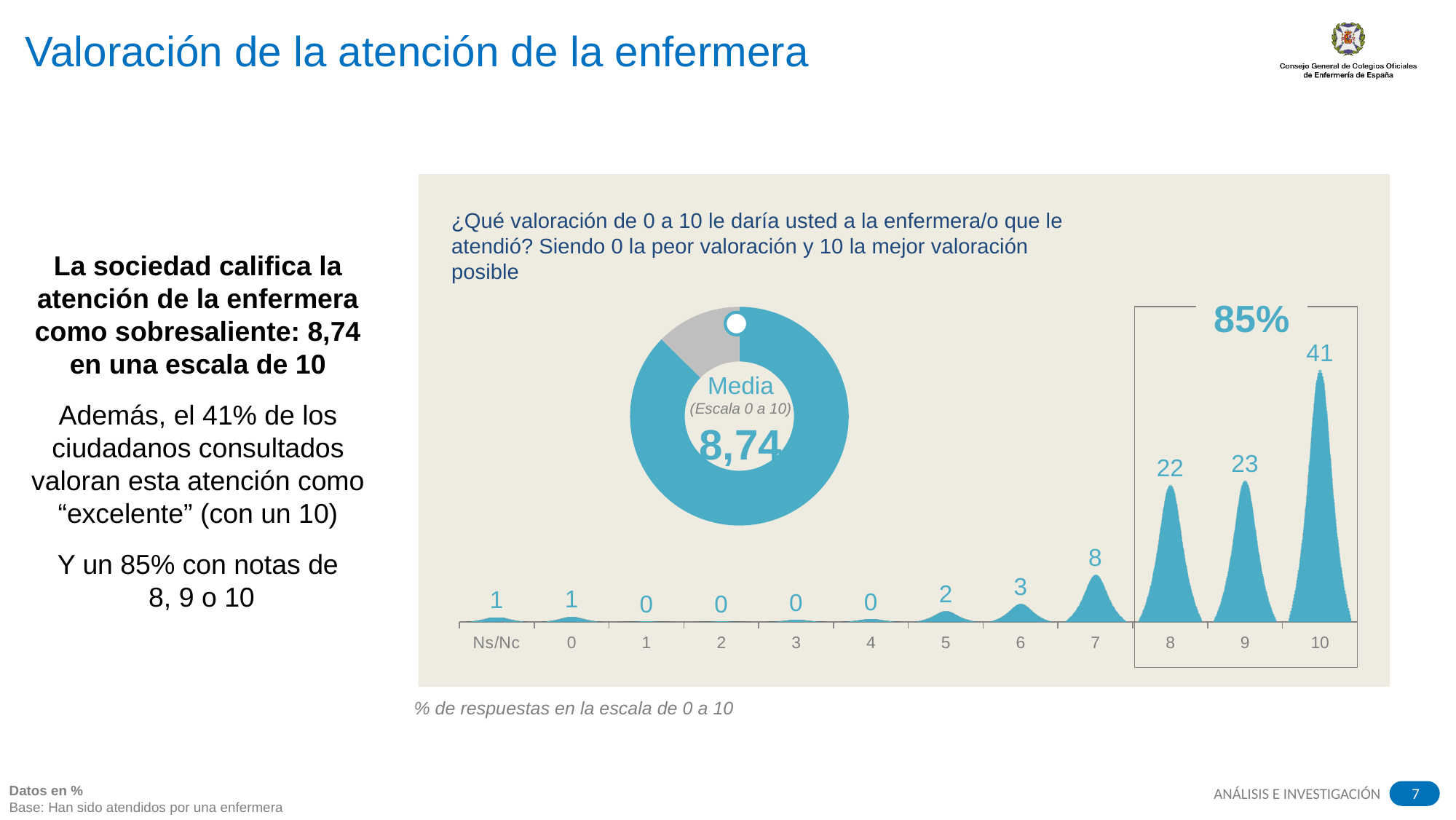

# Valoración de la atención de la enfermera

### Chart

| Category | Serie 1 |
|---|---|
| Ns/Nc | 0.7 |
| 0 | 0.8 |
| 1 | 0.1 |
| 2 | 0.1 |
| 3 | 0.3 |
| 4 | 0.4 |
| 5 | 1.7 |
| 6 | 2.9 |
| 7 | 7.6 |
| 8 | 22.0 |
| 9 | 22.7 |
| 10 | 40.6 |
La sociedad califica la atención de la enfermera como sobresaliente: 8,74 en una escala de 10
Además, el 41% de los ciudadanos consultados valoran esta atención como “excelente” (con un 10)
Y un 85% con notas de
 8, 9 o 10
¿Qué valoración de 0 a 10 le daría usted a la enfermera/o que le atendió? Siendo 0 la peor valoración y 10 la mejor valoración posible
85%

### Chart

| Category | Columna1 |
|---|---|
| Sí | 8.74 |
Media
(Escala 0 a 10)
8,74

% de respuestas en la escala de 0 a 10
Datos en %
Base: Han sido atendidos por una enfermera